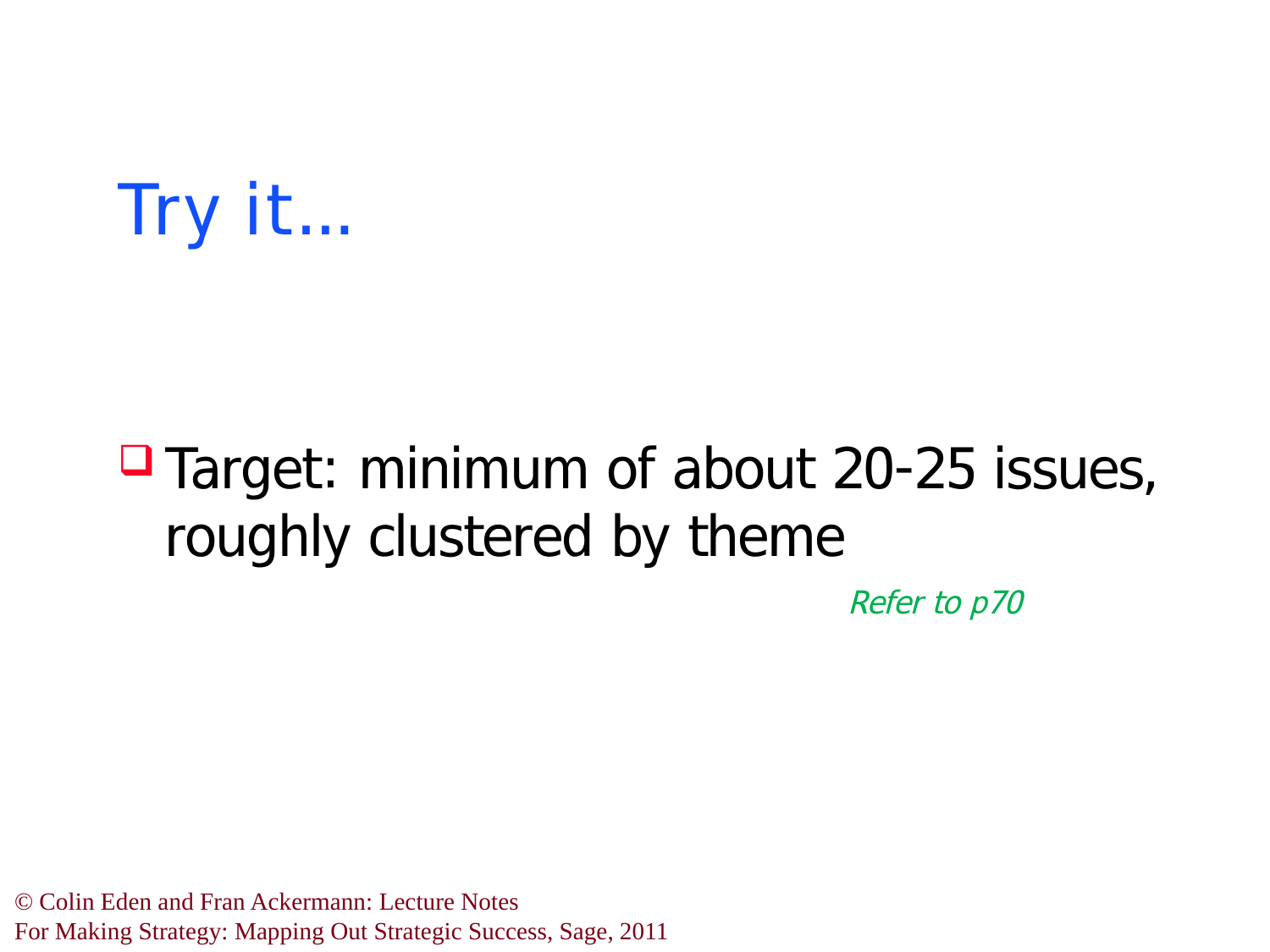

# Try it…
Target: minimum of about 20-25 issues, roughly clustered by theme
Refer to p70